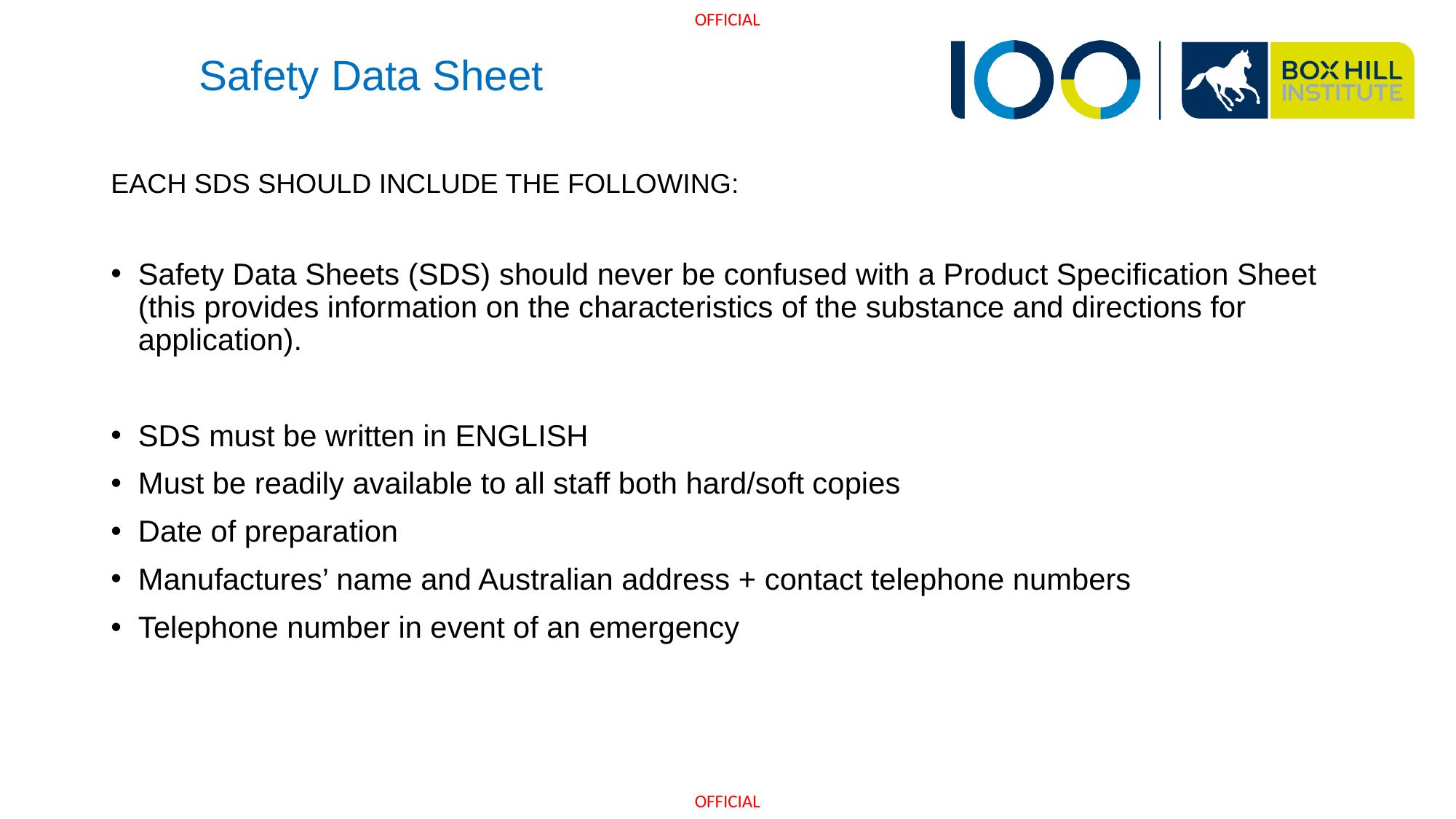

# Safety Data Sheet
EACH SDS SHOULD INCLUDE THE FOLLOWING:

Safety Data Sheets (SDS) should never be confused with a Product Specification Sheet (this provides information on the characteristics of the substance and directions for application).

SDS must be written in ENGLISH
Must be readily available to all staff both hard/soft copies
Date of preparation
Manufactures’ name and Australian address + contact telephone numbers
Telephone number in event of an emergency